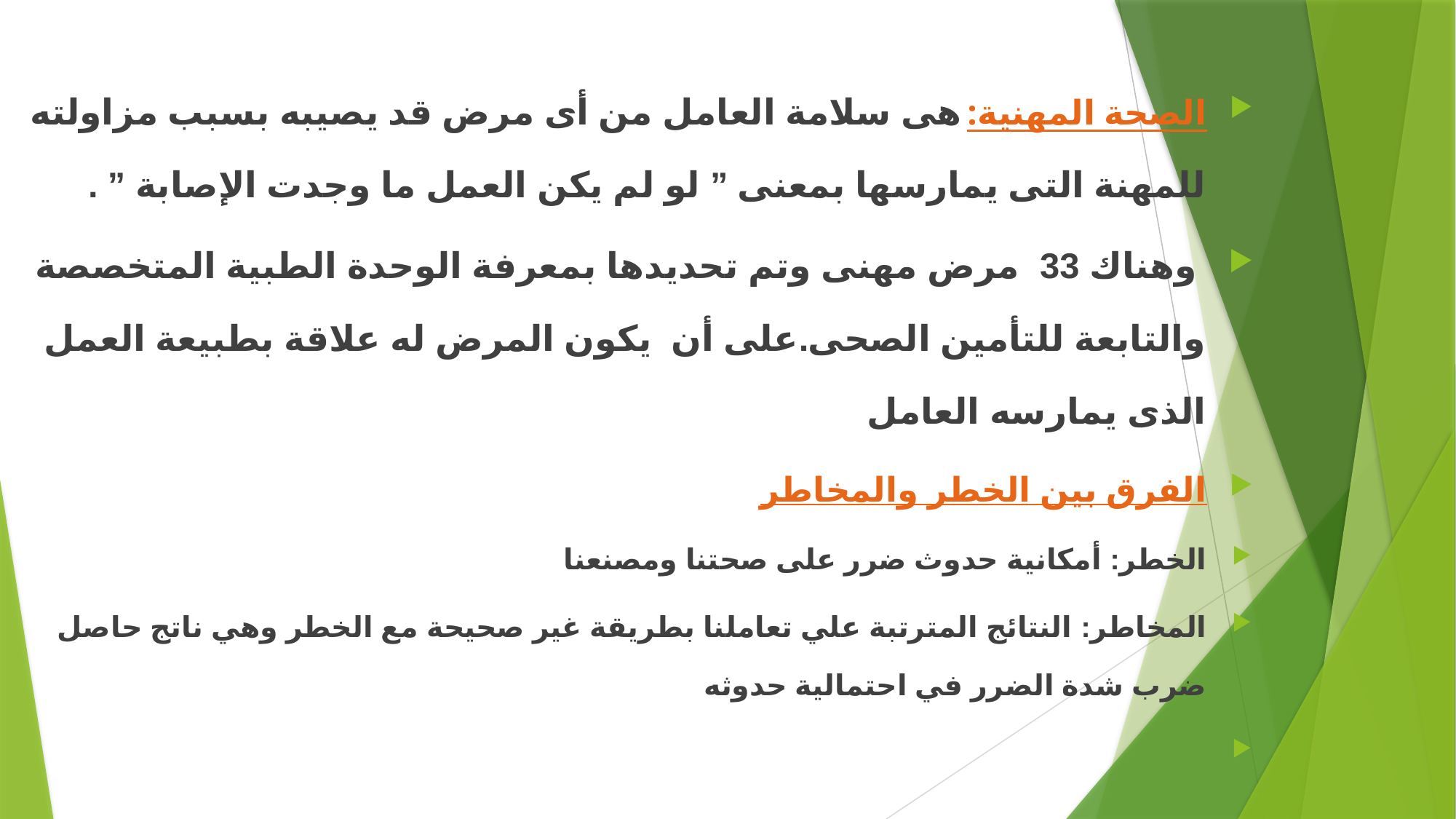

الصحة المهنية: هى سلامة العامل من أى مرض قد يصيبه بسبب مزاولته للمهنة التى يمارسها بمعنى ” لو لم يكن العمل ما وجدت الإصابة ” .
 وهناك 33  مرض مهنى وتم تحديدها بمعرفة الوحدة الطبية المتخصصة والتابعة للتأمين الصحى.على أن  يكون المرض له علاقة بطبيعة العمل الذى يمارسه العامل
الفرق بين الخطر والمخاطر
الخطر: أمكانية حدوث ضرر على صحتنا ومصنعنا
المخاطر: النتائج المترتبة علي تعاملنا بطريقة غير صحيحة مع الخطر وهي ناتج حاصل ضرب شدة الضرر في احتمالية حدوثه